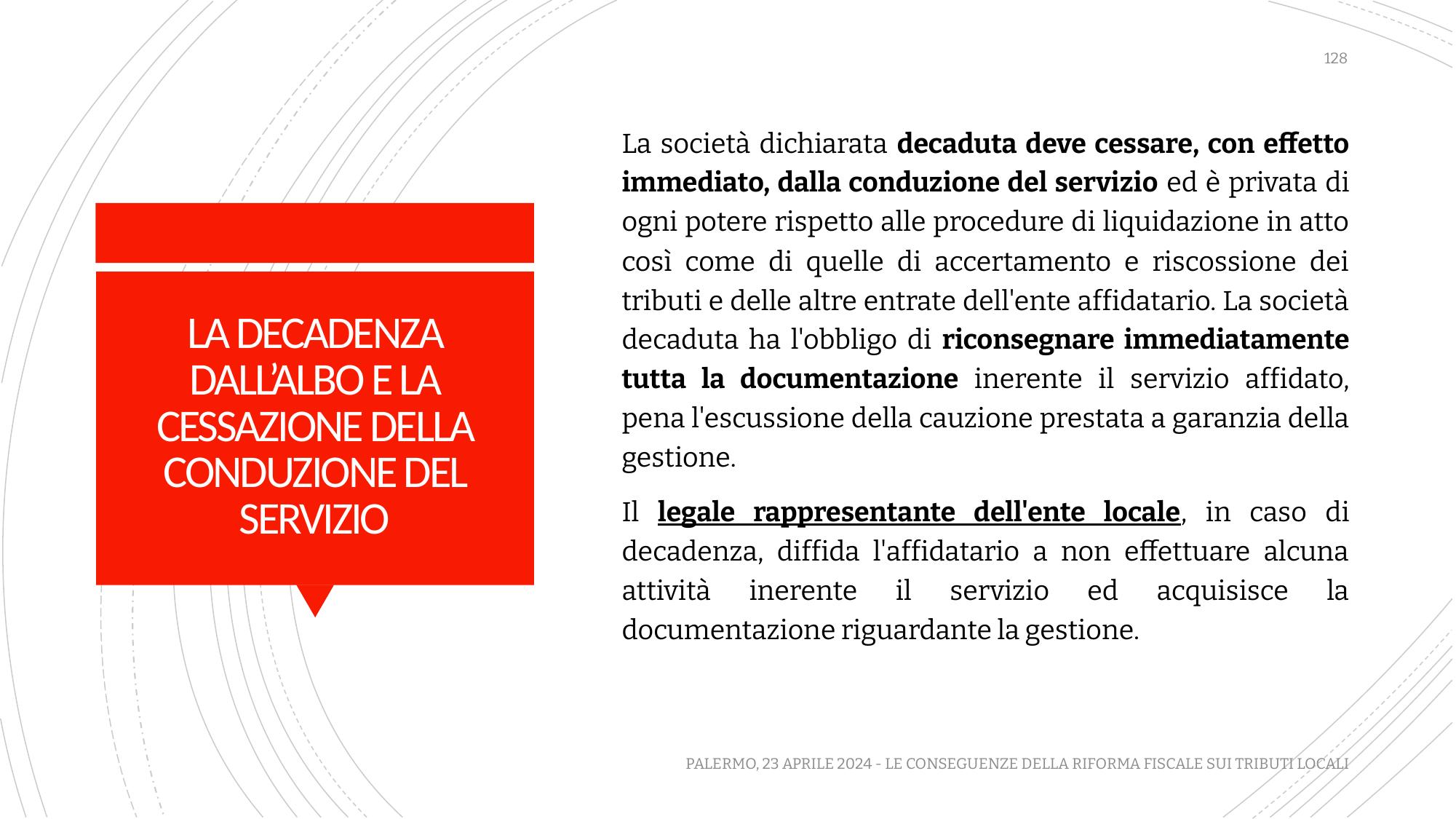

128
La società dichiarata decaduta deve cessare, con effetto immediato, dalla conduzione del servizio ed è privata di ogni potere rispetto alle procedure di liquidazione in atto così come di quelle di accertamento e riscossione dei tributi e delle altre entrate dell'ente affidatario. La società decaduta ha l'obbligo di riconsegnare immediatamente tutta la documentazione inerente il servizio affidato, pena l'escussione della cauzione prestata a garanzia della gestione.
Il legale rappresentante dell'ente locale, in caso di decadenza, diffida l'affidatario a non effettuare alcuna attività inerente il servizio ed acquisisce la documentazione riguardante la gestione.

# LA DECADENZA DALL’ALBO E LA CESSAZIONE DELLA CONDUZIONE DEL SERVIZIO
PALERMO, 23 APRILE 2024 - LE CONSEGUENZE DELLA RIFORMA FISCALE SUI TRIBUTI LOCALI